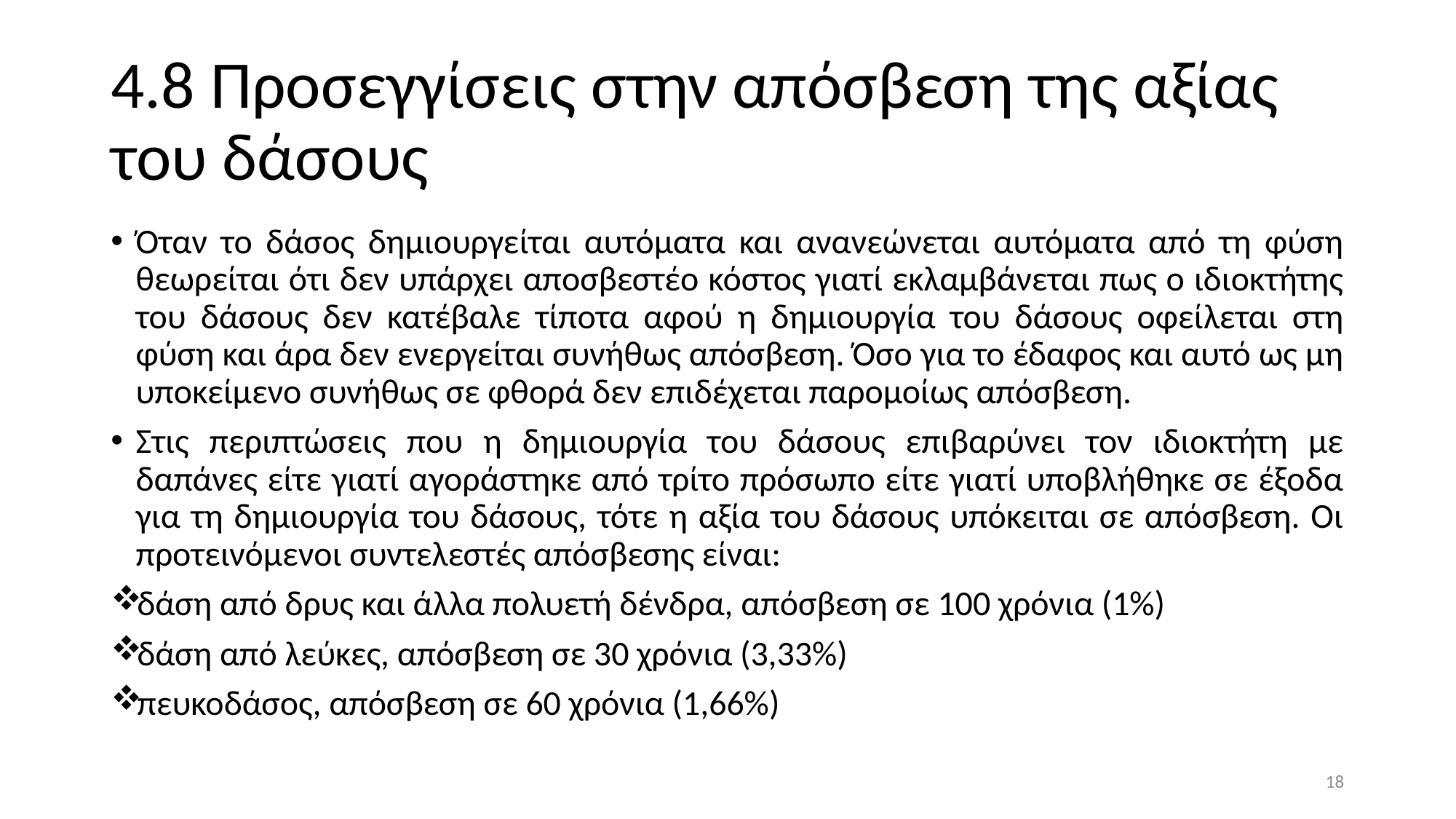

# 4.8 Προσεγγίσεις στην απόσβεση της αξίας του δάσους
Όταν το δάσος δημιουργείται αυτόματα και ανανεώνεται αυτόματα από τη φύση θεωρείται ότι δεν υπάρχει αποσβεστέο κόστος γιατί εκλαμβάνεται πως ο ιδιοκτήτης του δάσους δεν κατέβαλε τίποτα αφού η δημιουργία του δάσους οφείλεται στη φύση και άρα δεν ενεργείται συνήθως απόσβεση. Όσο για το έδαφος και αυτό ως μη υποκείμενο συνήθως σε φθορά δεν επιδέχεται παρομοίως απόσβεση.
Στις περιπτώσεις που η δημιουργία του δάσους επιβαρύνει τον ιδιοκτήτη με δαπάνες είτε γιατί αγοράστηκε από τρίτο πρόσωπο είτε γιατί υποβλήθηκε σε έξοδα για τη δημιουργία του δάσους, τότε η αξία του δάσους υπόκειται σε απόσβεση. Οι προτεινόμενοι συντελεστές απόσβεσης είναι:
δάση από δρυς και άλλα πολυετή δένδρα, απόσβεση σε 100 χρόνια (1%)
δάση από λεύκες, απόσβεση σε 30 χρόνια (3,33%)
πευκοδάσος, απόσβεση σε 60 χρόνια (1,66%)
18